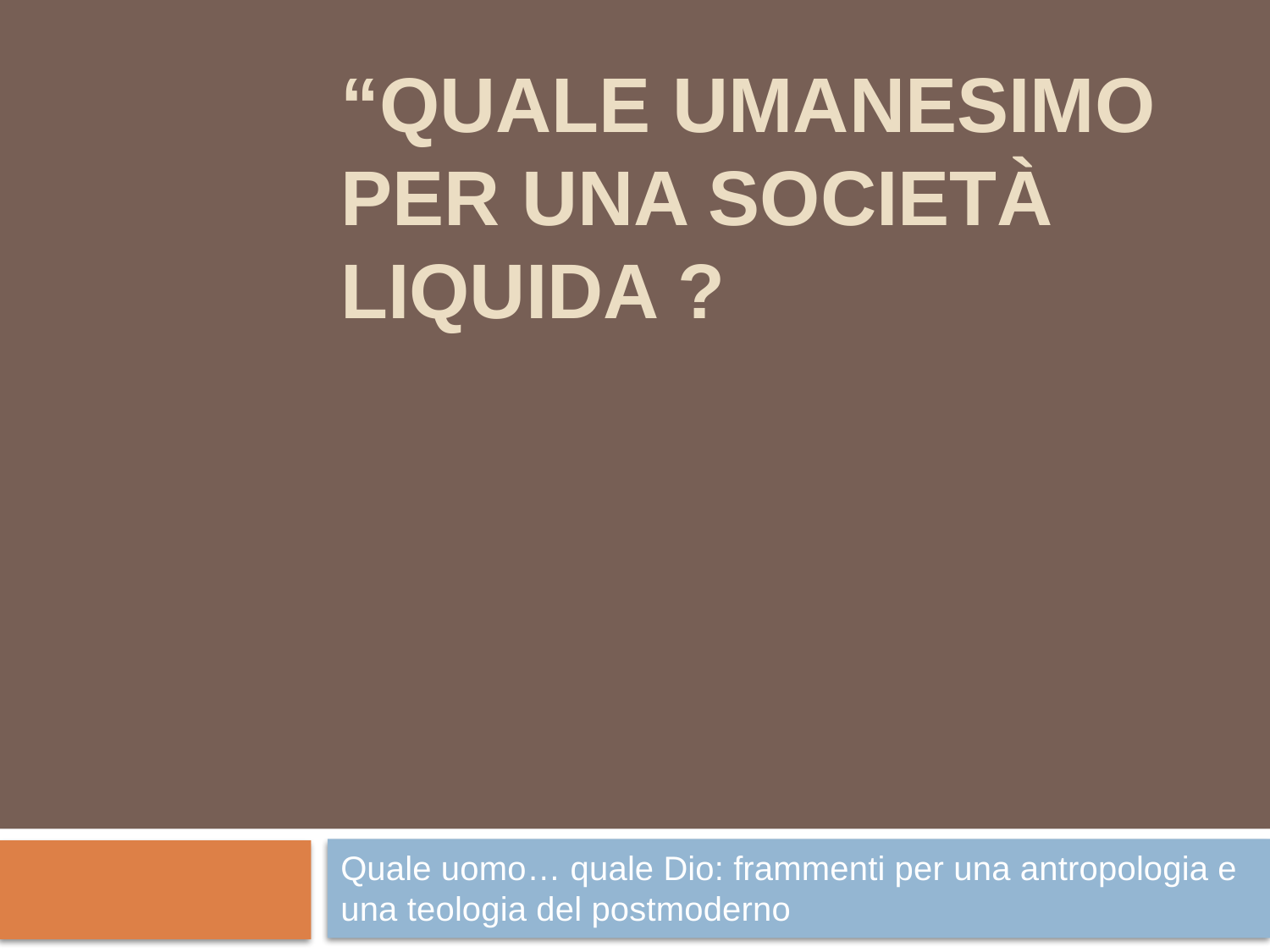

# “Quale umanesimo per una società liquida ?
Quale uomo… quale Dio: frammenti per una antropologia e una teologia del postmoderno